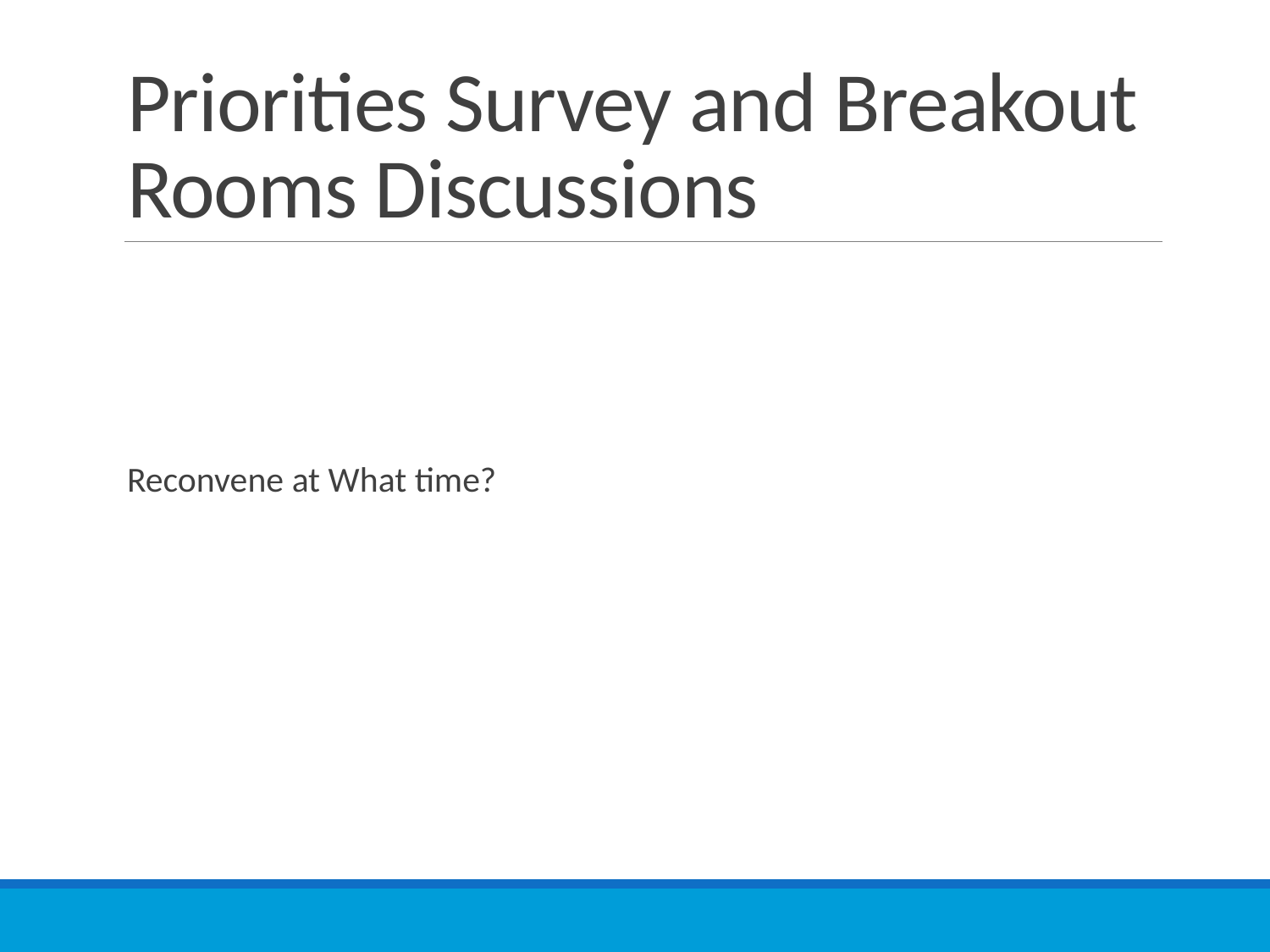

# Priorities Survey and Breakout Rooms Discussions
Reconvene at What time?